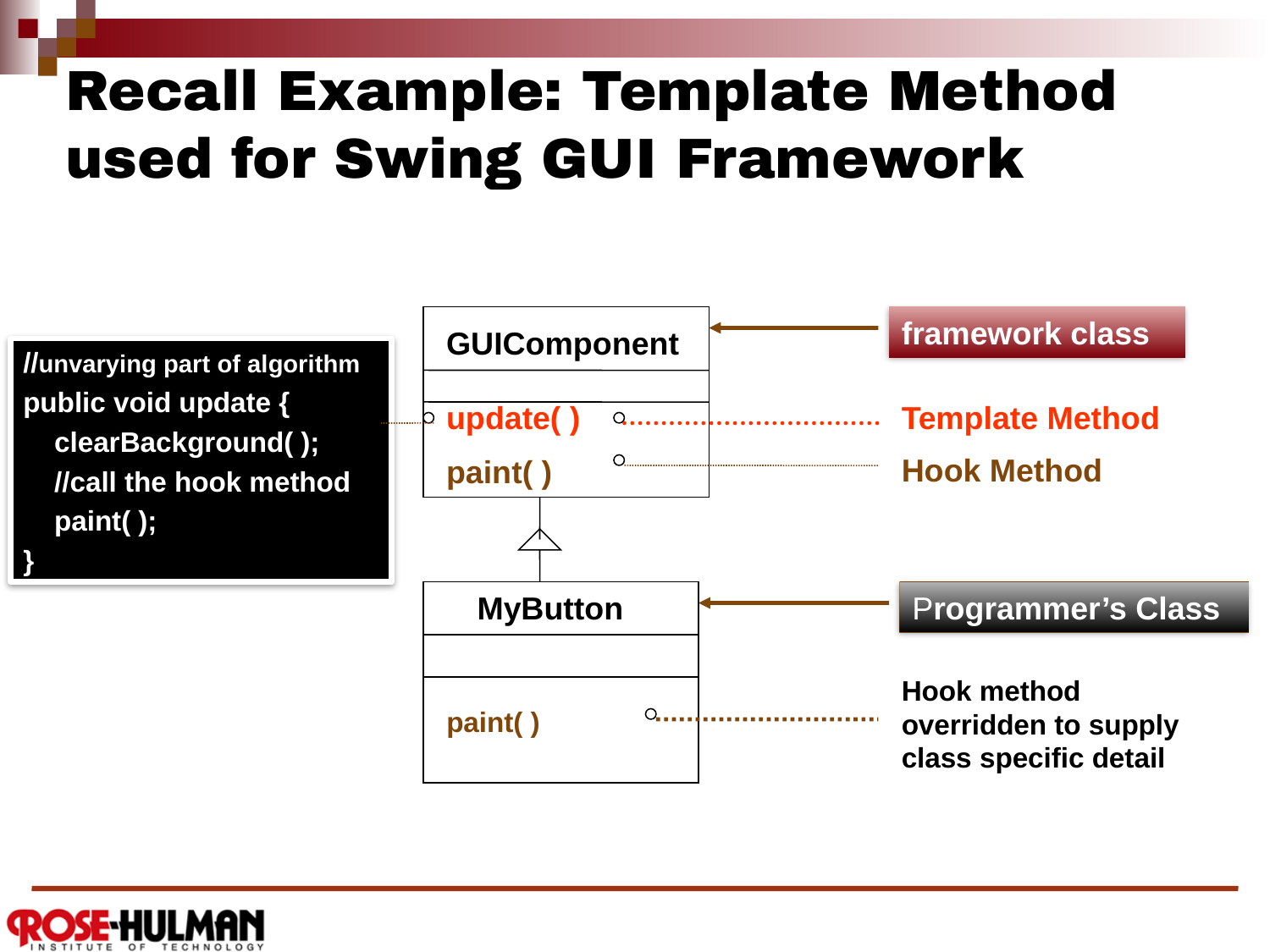

# Recall Example: Template Method used for Swing GUI Framework

GUIComponent

update( )
paint( )

framework class

//unvarying part of algorithm
public void update {
    clearBackground( );
    //call the hook method
    paint( );
}

Template Method

Hook Method

MyButton

paint( )

Programmer’s Class

Hook method overridden to supply class specific detail